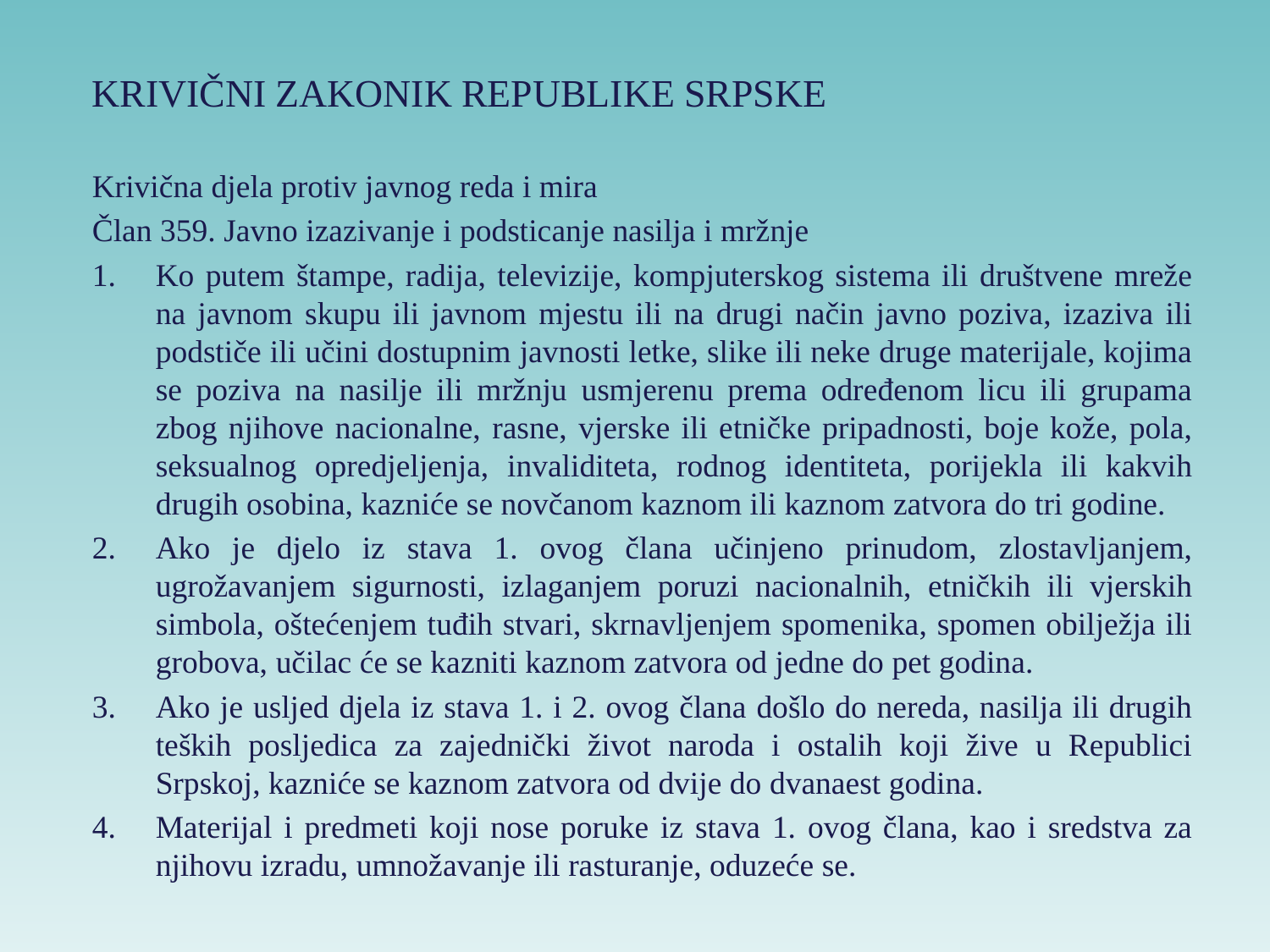

KRIVIČNI ZAKONIK REPUBLIKE SRPSKE

Krivična djela protiv javnog reda i mira
Član 359. Javno izazivanje i podsticanje nasilja i mržnje
Ko putem štampe, radija, televizije, kompjuterskog sistema ili društvene mreže na javnom skupu ili javnom mjestu ili na drugi način javno poziva, izaziva ili podstiče ili učini dostupnim javnosti letke, slike ili neke druge materijale, kojima se poziva na nasilje ili mržnju usmjerenu prema određenom licu ili grupama zbog njihove nacionalne, rasne, vjerske ili etničke pripadnosti, boje kože, pola, seksualnog opredjeljenja, invaliditeta, rodnog identiteta, porijekla ili kakvih drugih osobina, kazniće se novčanom kaznom ili kaznom zatvora do tri godine.
Ako je djelo iz stava 1. ovog člana učinjeno prinudom, zlostavljanjem, ugrožavanjem sigurnosti, izlaganjem poruzi nacionalnih, etničkih ili vjerskih simbola, oštećenjem tuđih stvari, skrnavljenjem spomenika, spomen obilježja ili grobova, učilac će se kazniti kaznom zatvora od jedne do pet godina.
Ako je usljed djela iz stava 1. i 2. ovog člana došlo do nereda, nasilja ili drugih teških posljedica za zajednički život naroda i ostalih koji žive u Republici Srpskoj, kazniće se kaznom zatvora od dvije do dvanaest godina.
Materijal i predmeti koji nose poruke iz stava 1. ovog člana, kao i sredstva za njihovu izradu, umnožavanje ili rasturanje, oduzeće se.